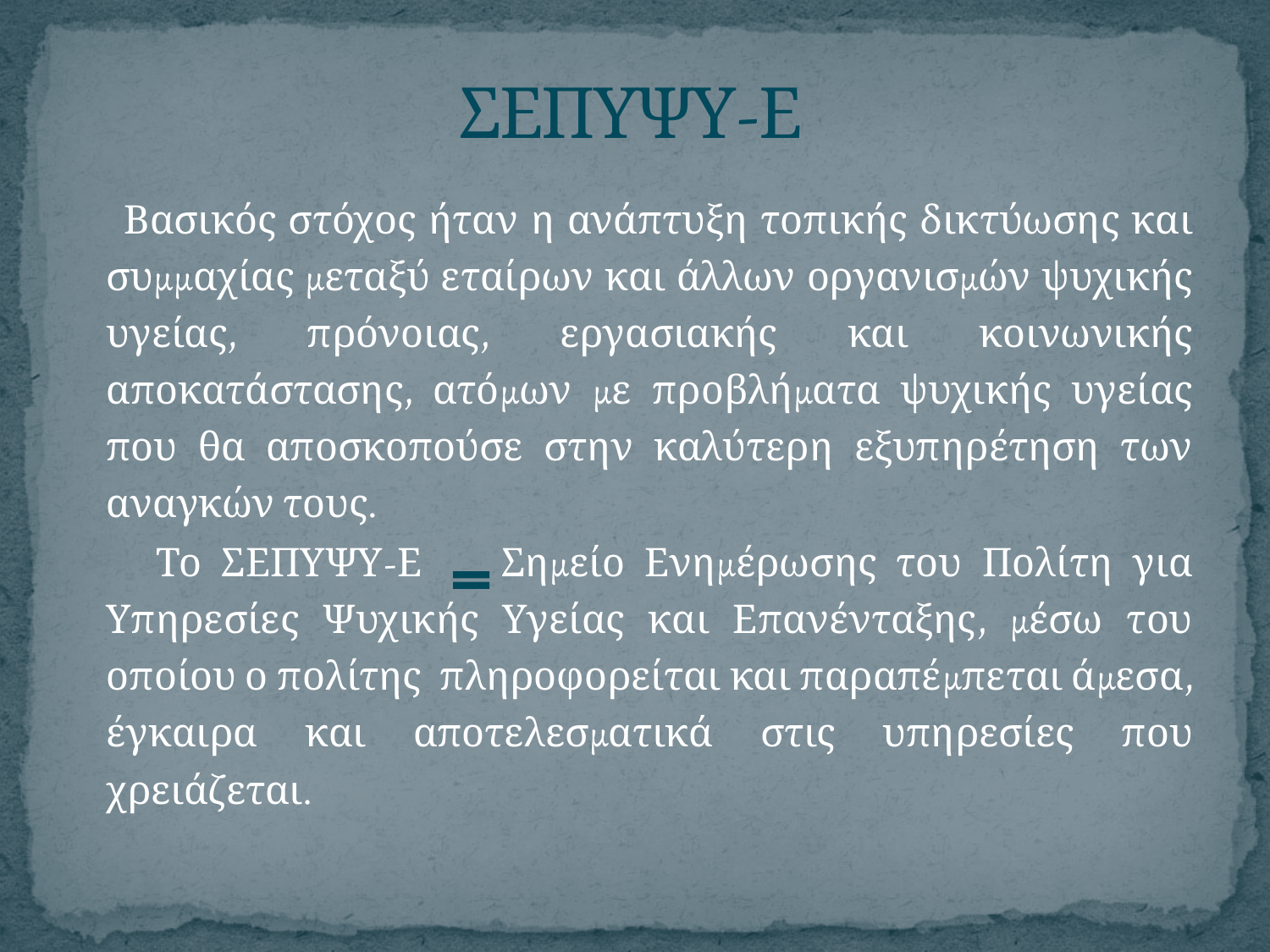

# ΣΕΠΥΨΥ-Ε
        Βασικός στόχος ήταν η ανάπτυξη τοπικής δικτύωσης και συμμαχίας μεταξύ εταίρων και άλλων οργανισμών ψυχικής υγείας, πρόνοιας, εργασιακής και κοινωνικής αποκατάστασης, ατόμων με προβλήματα ψυχικής υγείας που θα αποσκοπούσε στην καλύτερη εξυπηρέτηση των αναγκών τους.
    Το ΣΕΠΥΨΥ-Ε    Σημείο Ενημέρωσης του Πολίτη για Υπηρεσίες Ψυχικής Υγείας και Επανένταξης, μέσω του οποίου ο πολίτης  πληροφορείται και παραπέμπεται άμεσα, έγκαιρα και αποτελεσματικά στις υπηρεσίες που χρειάζεται.